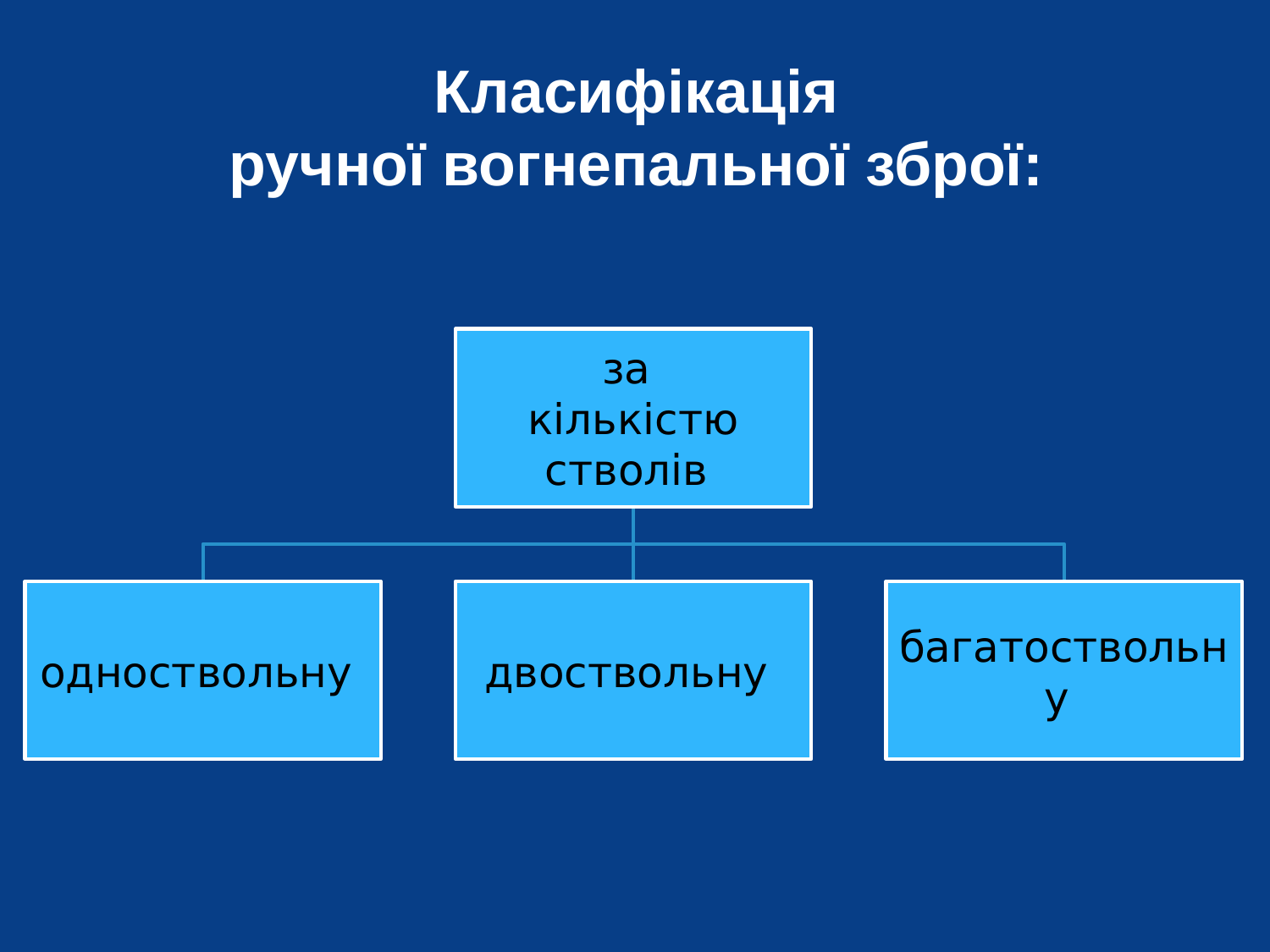

# Класифікація ручної вогнепальної зброї:
за
кількістю стволів
одноствольну
двоствольну
багатоствольну